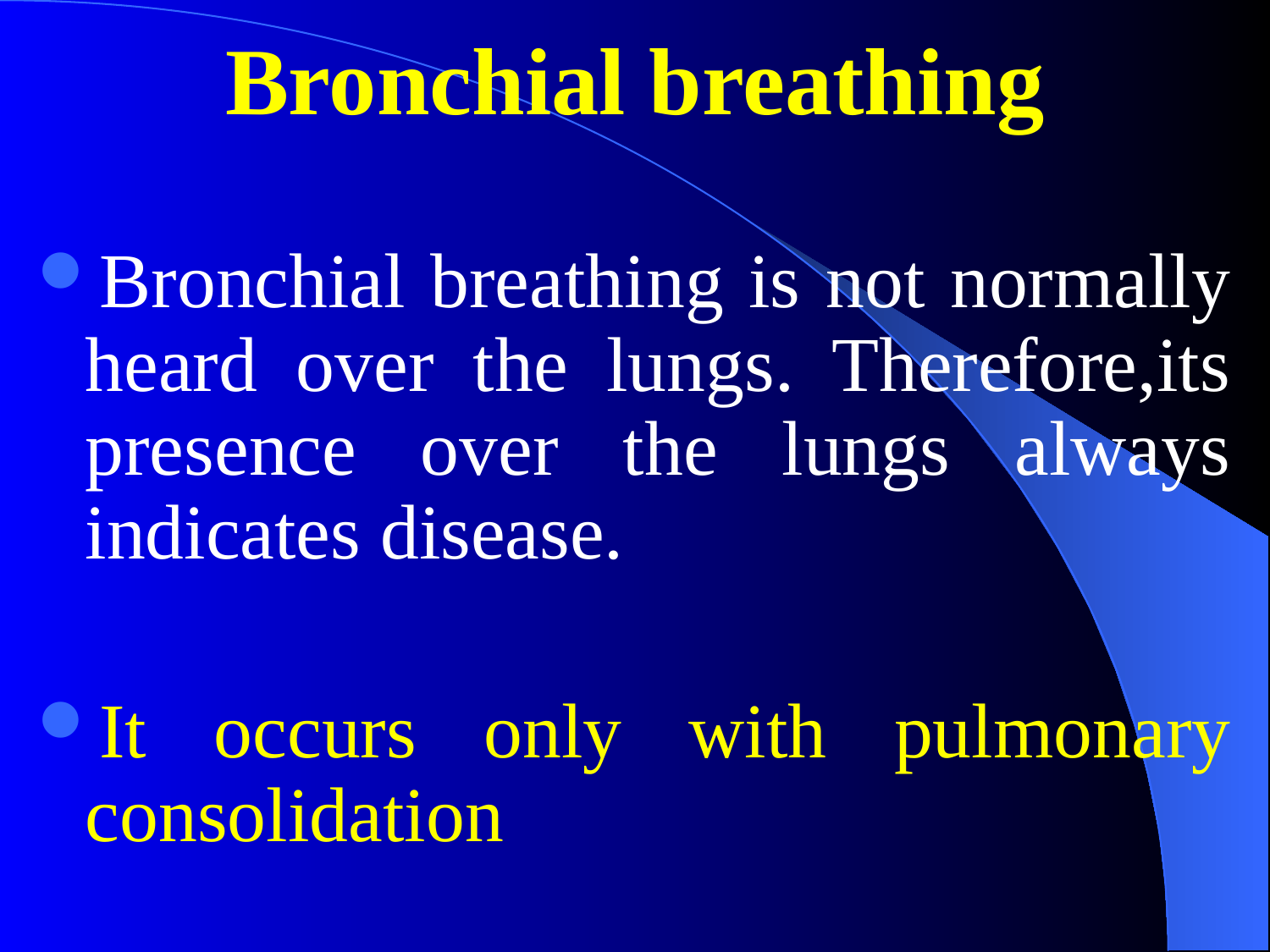

Bronchial breathing

Bronchial breathing is not normally heard over the lungs. Therefore,its presence over the lungs always indicates disease.

It occurs only with pulmonary consolidation